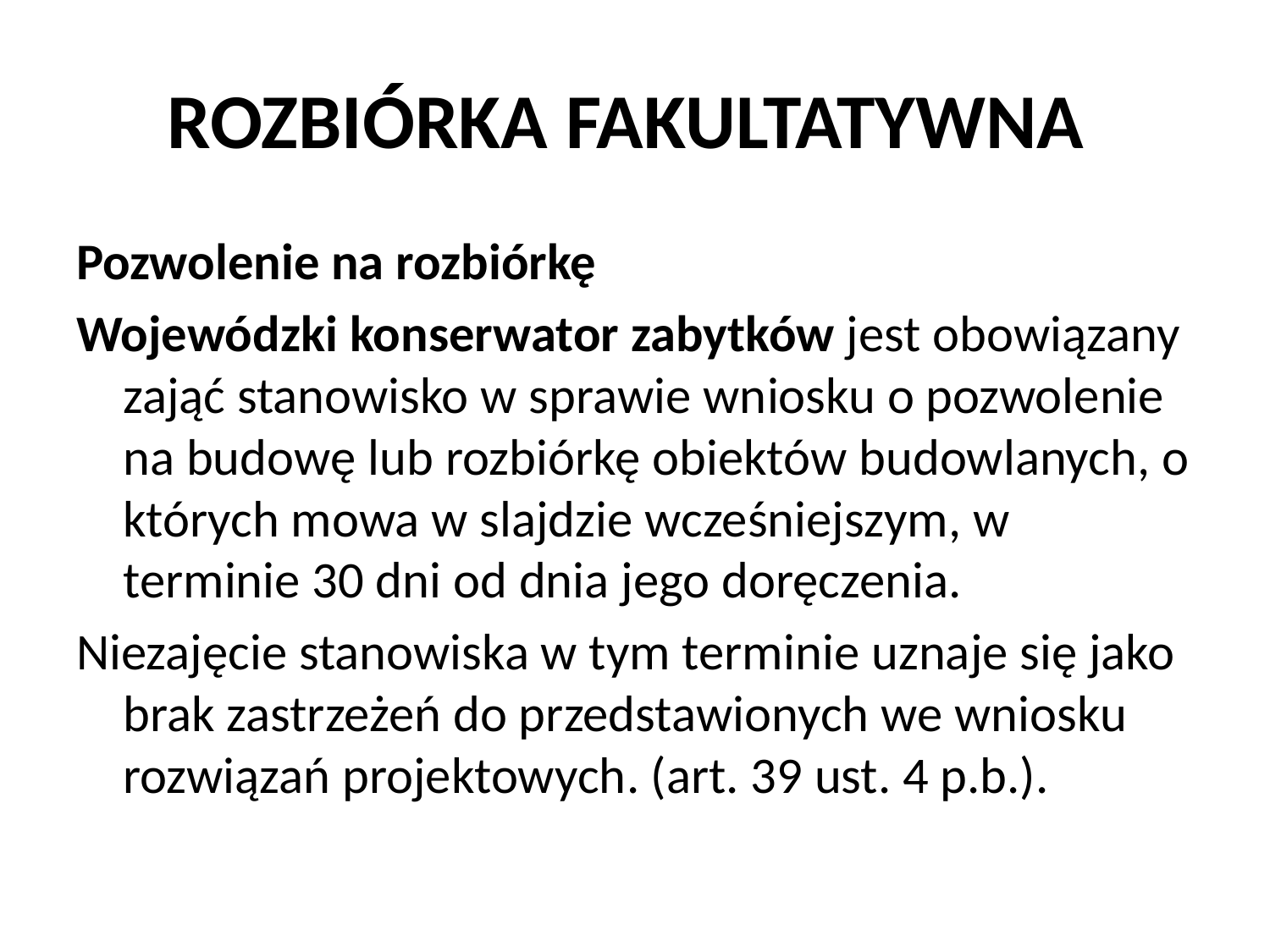

# ROZBIÓRKA FAKULTATYWNA
Pozwolenie na rozbiórkę
Wojewódzki konserwator zabytków jest obowiązany zająć stanowisko w sprawie wniosku o pozwolenie na budowę lub rozbiórkę obiektów budowlanych, o których mowa w slajdzie wcześniejszym, w terminie 30 dni od dnia jego doręczenia.
Niezajęcie stanowiska w tym terminie uznaje się jako brak zastrzeżeń do przedstawionych we wniosku rozwiązań projektowych. (art. 39 ust. 4 p.b.).